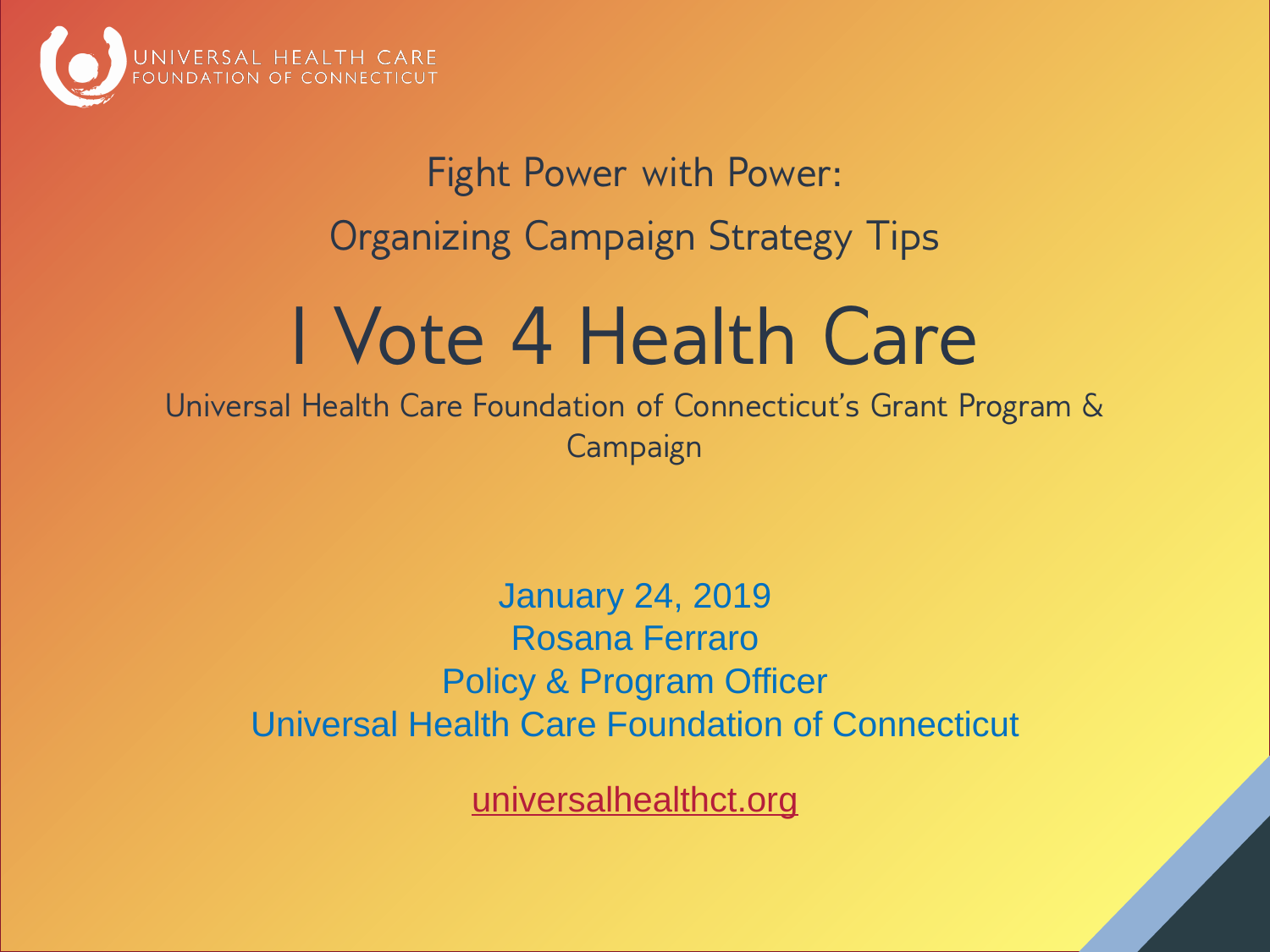

Fight Power with Power:
Organizing Campaign Strategy Tips
I Vote 4 Health Care
Universal Health Care Foundation of Connecticut’s Grant Program & Campaign
January 24, 2019
Rosana Ferraro
Policy & Program Officer
Universal Health Care Foundation of Connecticut

universalhealthct.org